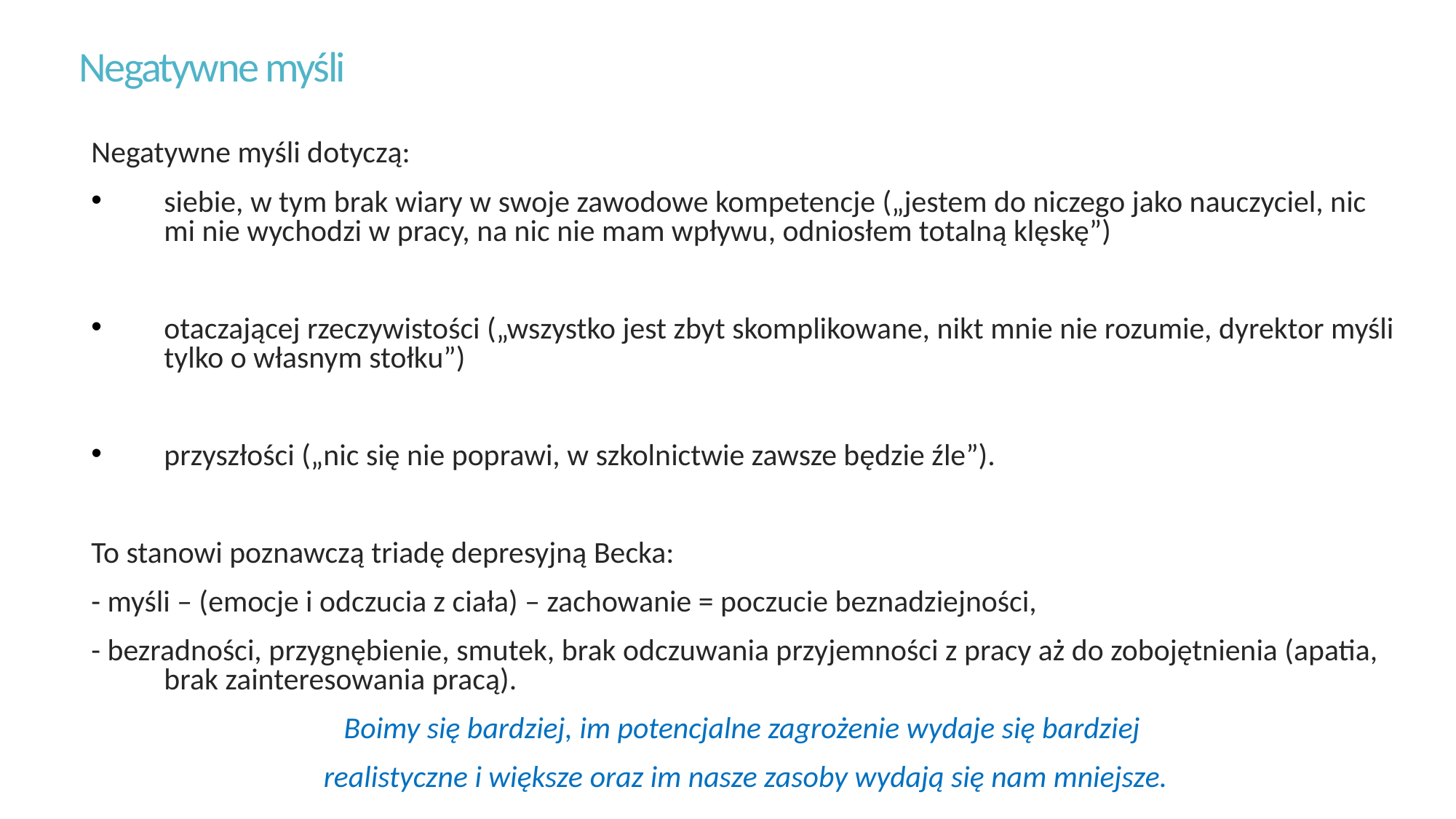

# Negatywne myśli
Negatywne myśli dotyczą:
siebie, w tym brak wiary w swoje zawodowe kompetencje („jestem do niczego jako nauczyciel, nic mi nie wychodzi w pracy, na nic nie mam wpływu, odniosłem totalną klęskę”)

otaczającej rzeczywistości („wszystko jest zbyt skomplikowane, nikt mnie nie rozumie, dyrektor myśli tylko o własnym stołku”)

przyszłości („nic się nie poprawi, w szkolnictwie zawsze będzie źle”).

To stanowi poznawczą triadę depresyjną Becka:
- myśli – (emocje i odczucia z ciała) – zachowanie = poczucie beznadziejności,
- bezradności, przygnębienie, smutek, brak odczuwania przyjemności z pracy aż do zobojętnienia (apatia, brak zainteresowania pracą).
Boimy się bardziej, im potencjalne zagrożenie wydaje się bardziej
realistyczne i większe oraz im nasze zasoby wydają się nam mniejsze.